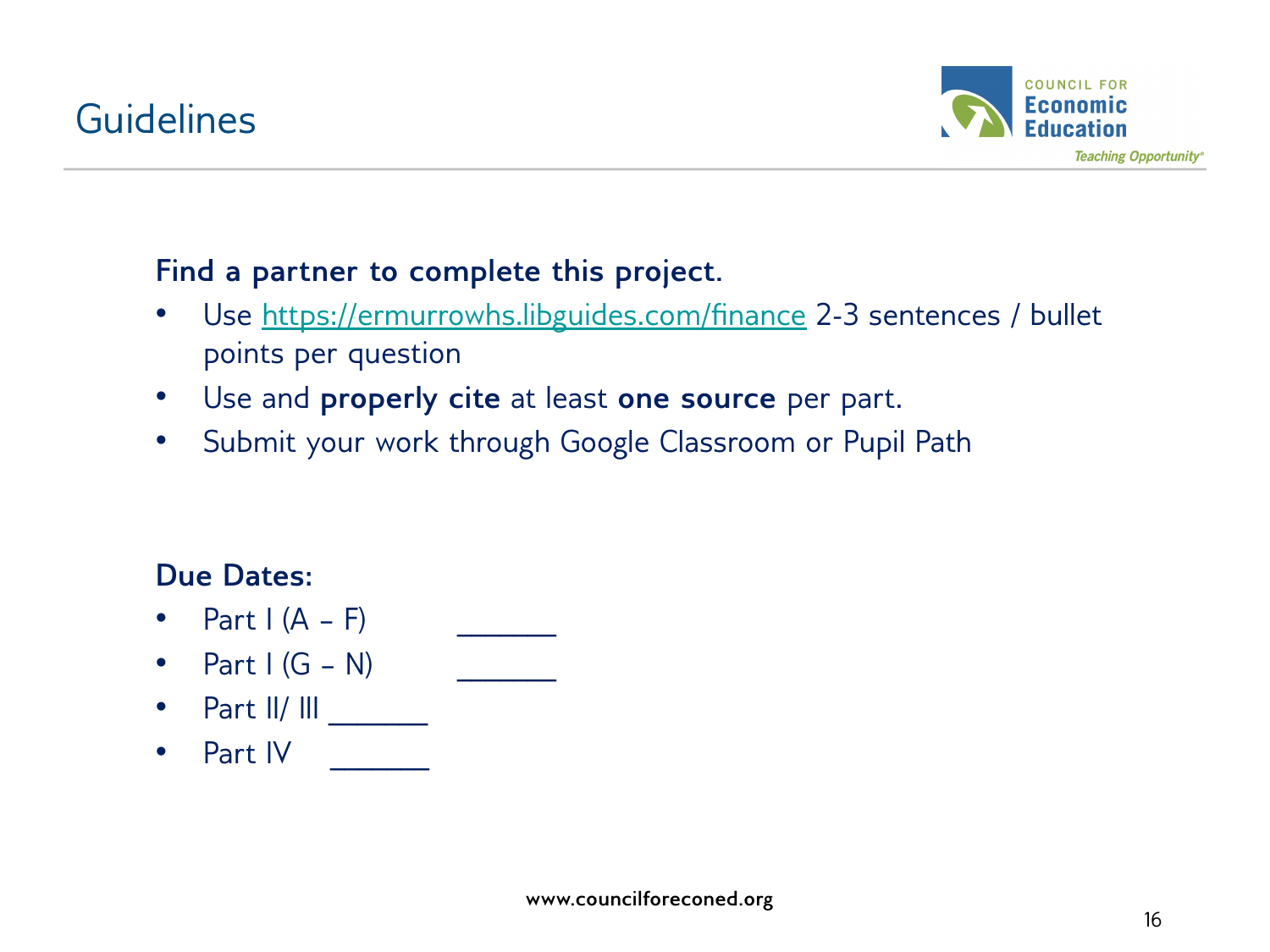

# Guidelines
Find a partner to complete this project.
Use https://ermurrowhs.libguides.com/finance 2-3 sentences / bullet points per question
Use and properly cite at least one source per part.
Submit your work through Google Classroom or Pupil Path

Due Dates:
Part I (A – F)  	_______
Part I (G – N) 	_______
Part II/ III _______
Part IV    	_______

www.councilforeconed.org
16